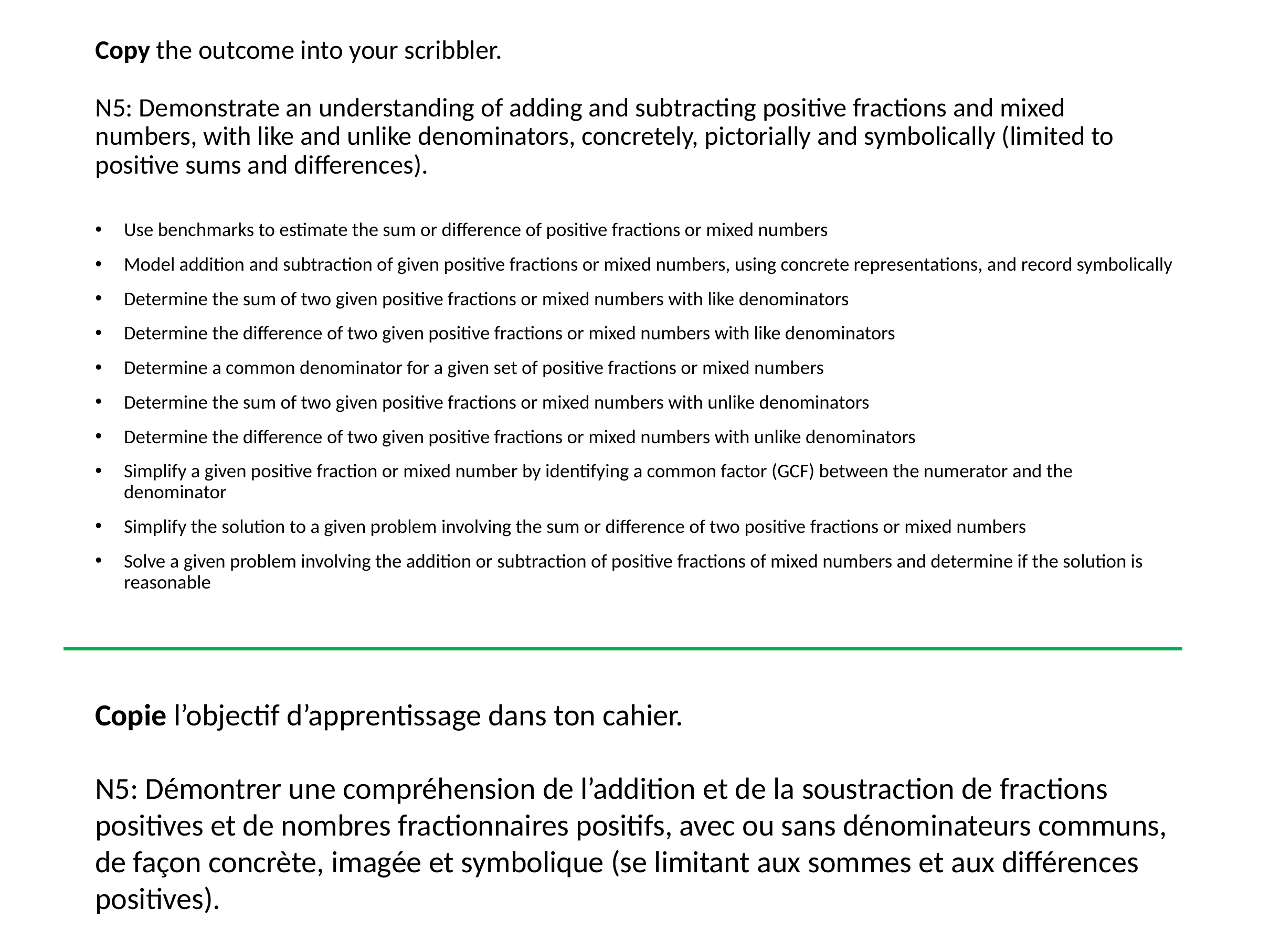

# Copy the outcome into your scribbler. N5: Demonstrate an understanding of adding and subtracting positive fractions and mixed numbers, with like and unlike denominators, concretely, pictorially and symbolically (limited to positive sums and differences).
Use benchmarks to estimate the sum or difference of positive fractions or mixed numbers
Model addition and subtraction of given positive fractions or mixed numbers, using concrete representations, and record symbolically
Determine the sum of two given positive fractions or mixed numbers with like denominators
Determine the difference of two given positive fractions or mixed numbers with like denominators
Determine a common denominator for a given set of positive fractions or mixed numbers
Determine the sum of two given positive fractions or mixed numbers with unlike denominators
Determine the difference of two given positive fractions or mixed numbers with unlike denominators
Simplify a given positive fraction or mixed number by identifying a common factor (GCF) between the numerator and the denominator
Simplify the solution to a given problem involving the sum or difference of two positive fractions or mixed numbers
Solve a given problem involving the addition or subtraction of positive fractions of mixed numbers and determine if the solution is reasonable

Copie l’objectif d’apprentissage dans ton cahier.

N5: Démontrer une compréhension de l’addition et de la soustraction de fractions positives et de nombres fractionnaires positifs, avec ou sans dénominateurs communs, de façon concrète, imagée et symbolique (se limitant aux sommes et aux différences positives).